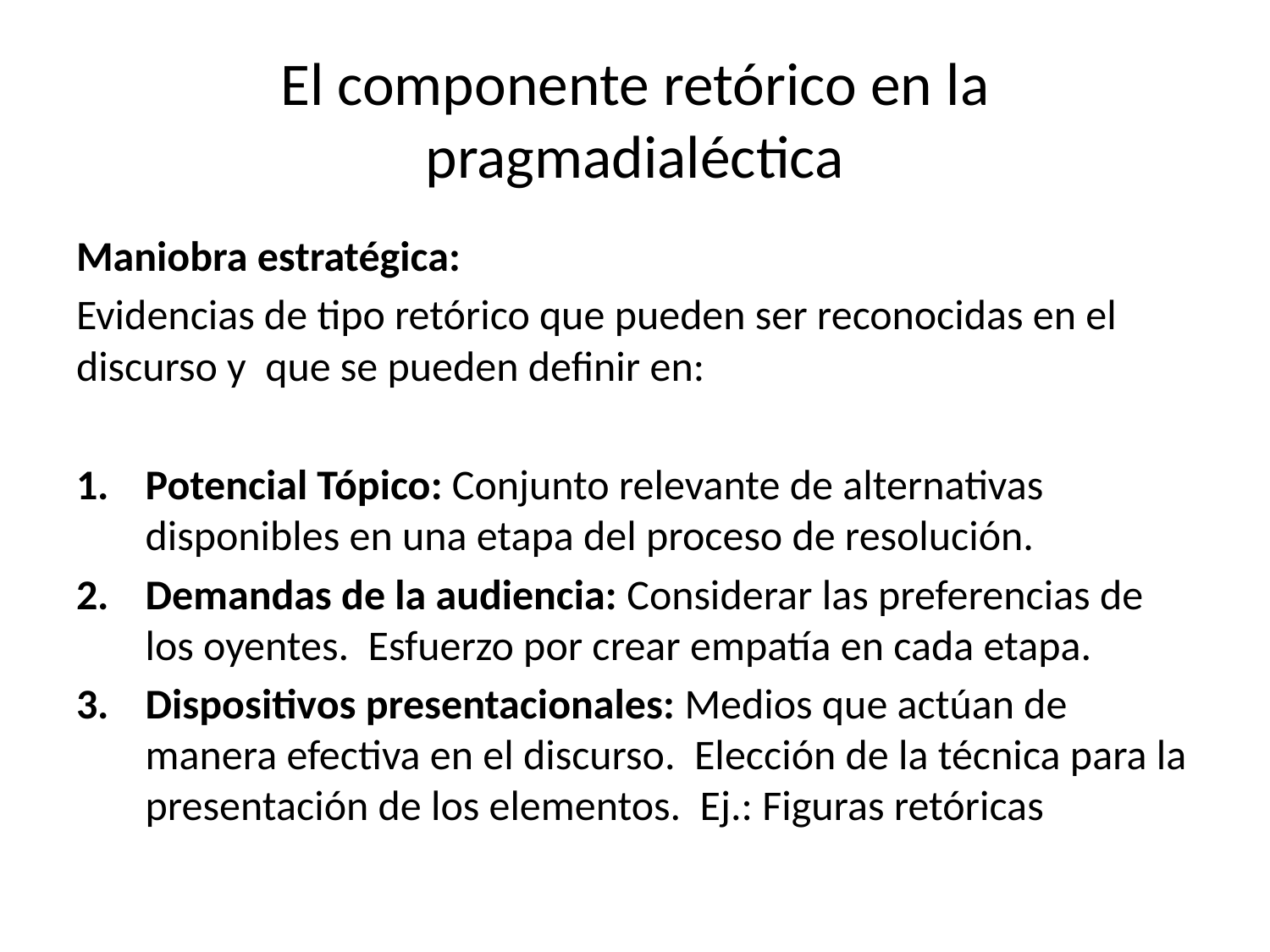

# El componente retórico en la pragmadialéctica
Maniobra estratégica:
Evidencias de tipo retórico que pueden ser reconocidas en el discurso y  que se pueden definir en:

Potencial Tópico: Conjunto relevante de alternativas disponibles en una etapa del proceso de resolución.
Demandas de la audiencia: Considerar las preferencias de los oyentes.  Esfuerzo por crear empatía en cada etapa.
Dispositivos presentacionales: Medios que actúan de manera efectiva en el discurso.  Elección de la técnica para la presentación de los elementos.  Ej.: Figuras retóricas